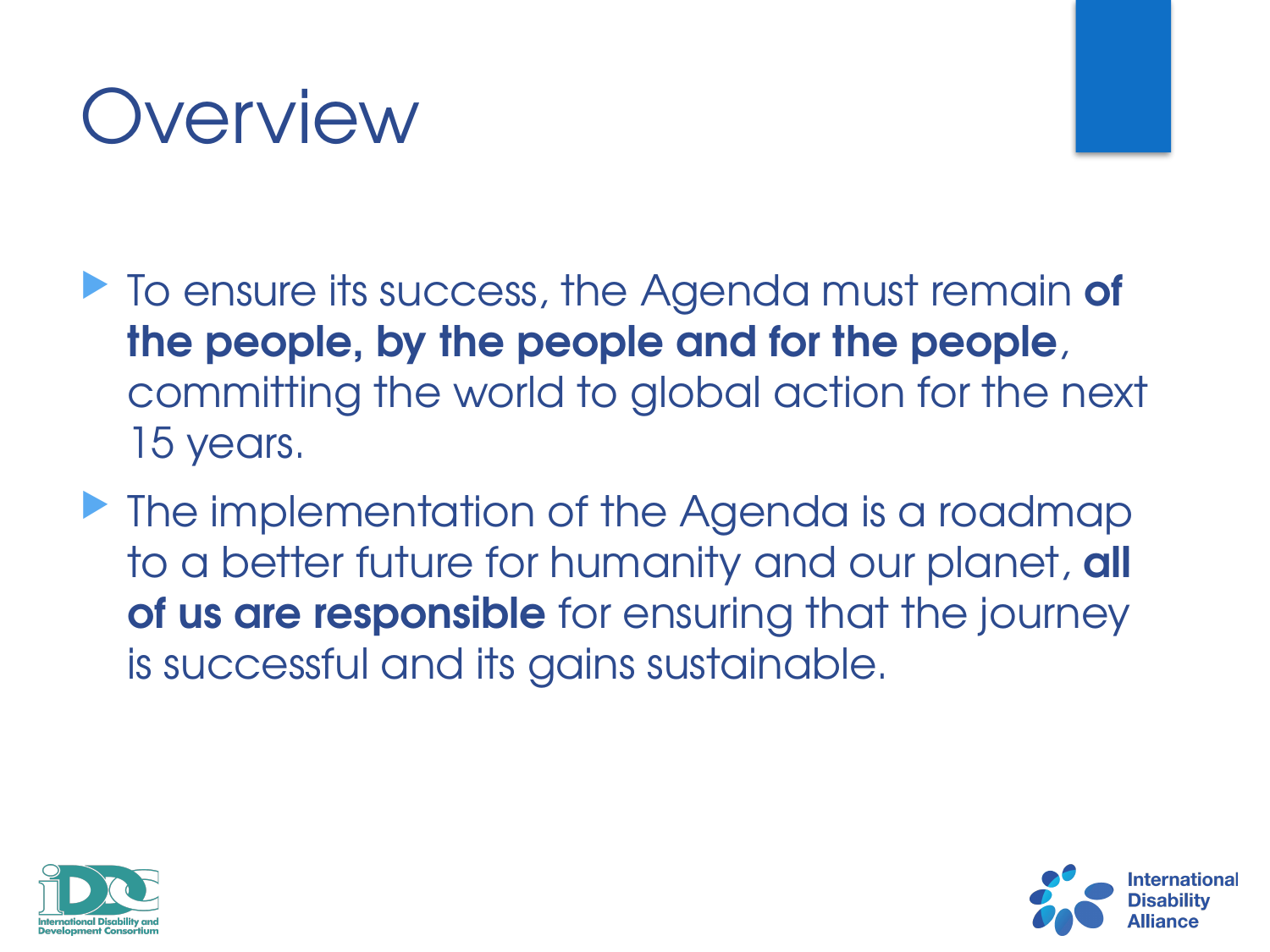

# Overview
To ensure its success, the Agenda must remain of the people, by the people and for the people, committing the world to global action for the next 15 years.
The implementation of the Agenda is a roadmap to a better future for humanity and our planet, all of us are responsible for ensuring that the journey is successful and its gains sustainable.